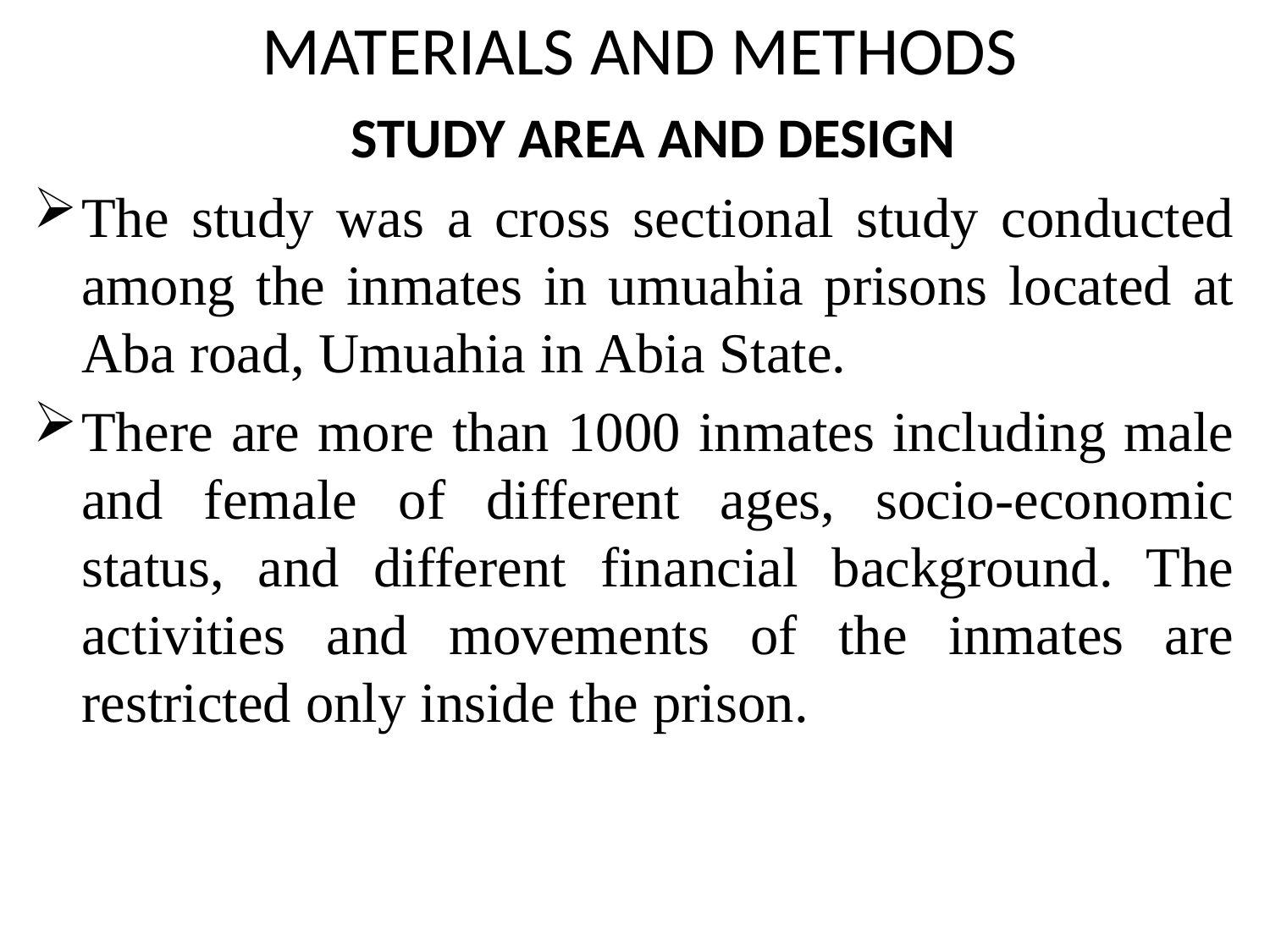

# MATERIALS AND METHODS
                         STUDY AREA AND DESIGN
The study was a cross sectional study conducted among the inmates in umuahia prisons located at Aba road, Umuahia in Abia State.
There are more than 1000 inmates including male and female of different ages, socio-economic status, and different financial background. The activities and movements of the inmates are restricted only inside the prison.